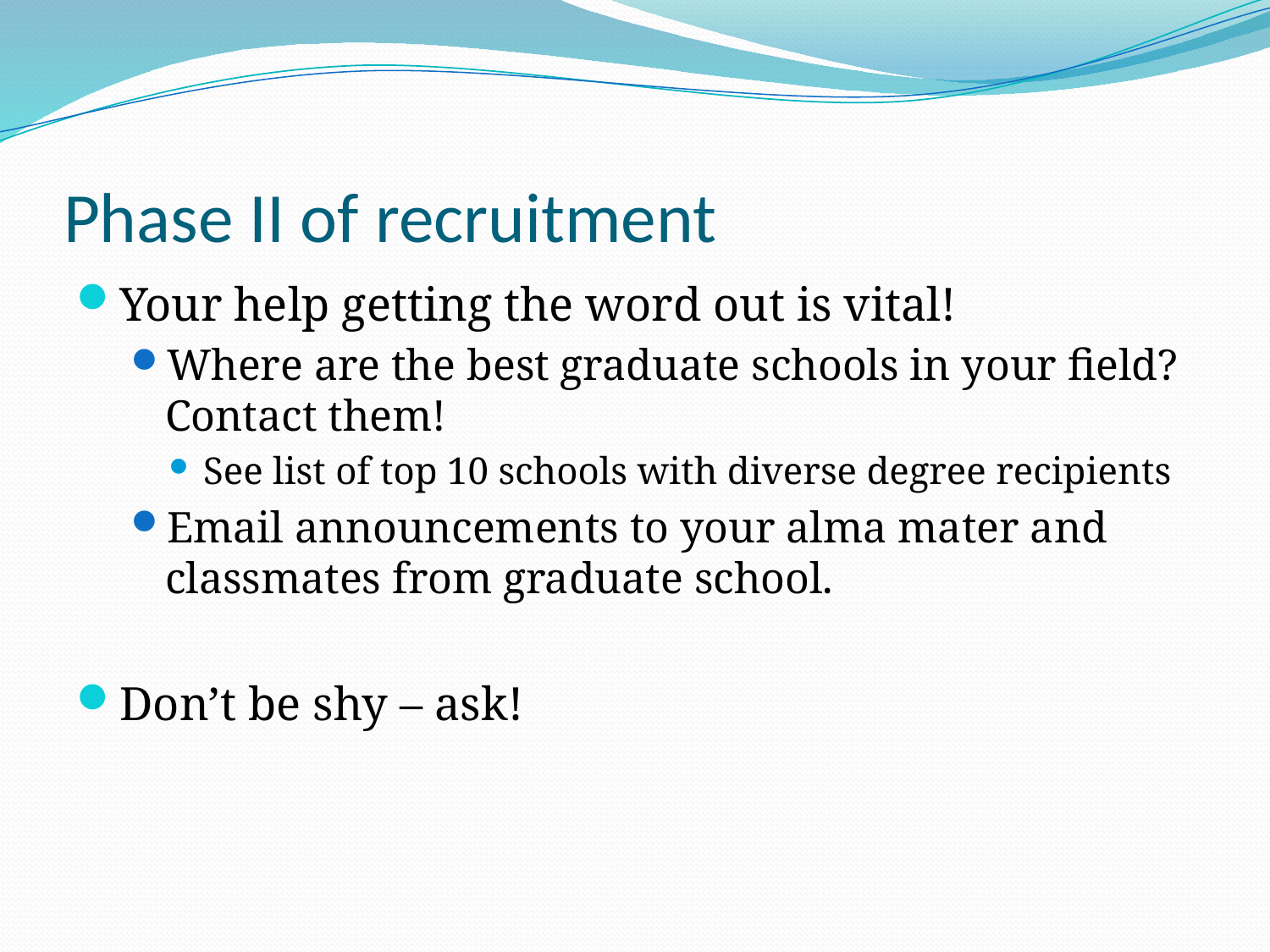

# Phase II of recruitment
Your help getting the word out is vital!
Where are the best graduate schools in your field?  Contact them!
See list of top 10 schools with diverse degree recipients
Email announcements to your alma mater and classmates from graduate school.

Don’t be shy – ask!